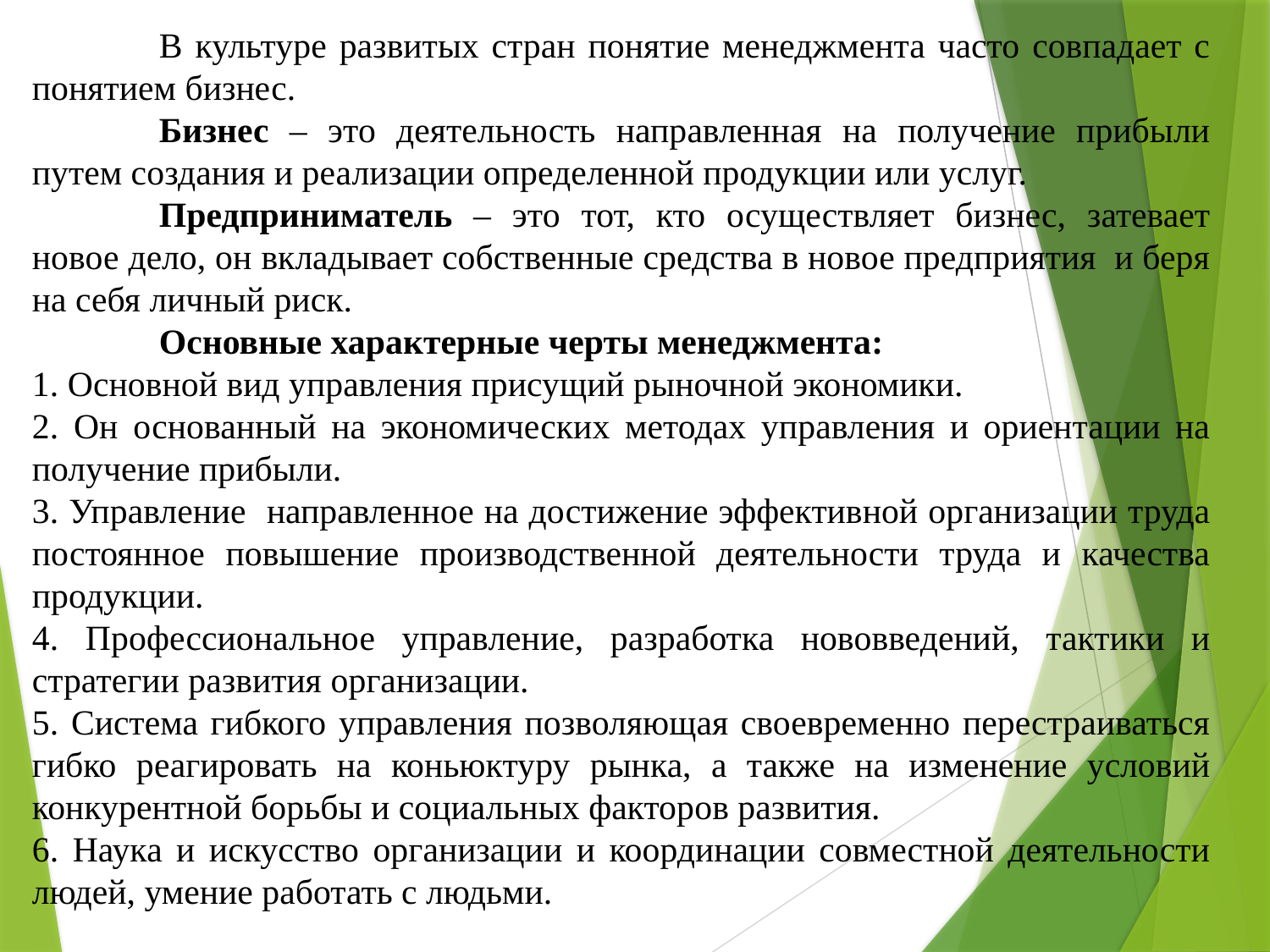

В культуре развитых стран понятие менеджмента часто совпадает с понятием бизнес.
	Бизнес – это деятельность направленная на получение прибыли путем создания и реализации определенной продукции или услуг.
	Предприниматель – это тот, кто осуществляет бизнес, затевает новое дело, он вкладывает собственные средства в новое предприятия  и беря на себя личный риск.
	Основные характерные черты менеджмента:
1. Основной вид управления присущий рыночной экономики.
2. Он основанный на экономических методах управления и ориентации на получение прибыли.
3. Управление  направленное на достижение эффективной организации труда постоянное повышение производственной деятельности труда и качества продукции.
4. Профессиональное управление, разработка нововведений, тактики и стратегии развития организации.
5. Система гибкого управления позволяющая своевременно перестраиваться гибко реагировать на коньюктуру рынка, а также на изменение условий конкурентной борьбы и социальных факторов развития.
6. Наука и искусство организации и координации совместной деятельности людей, умение работать с людьми.